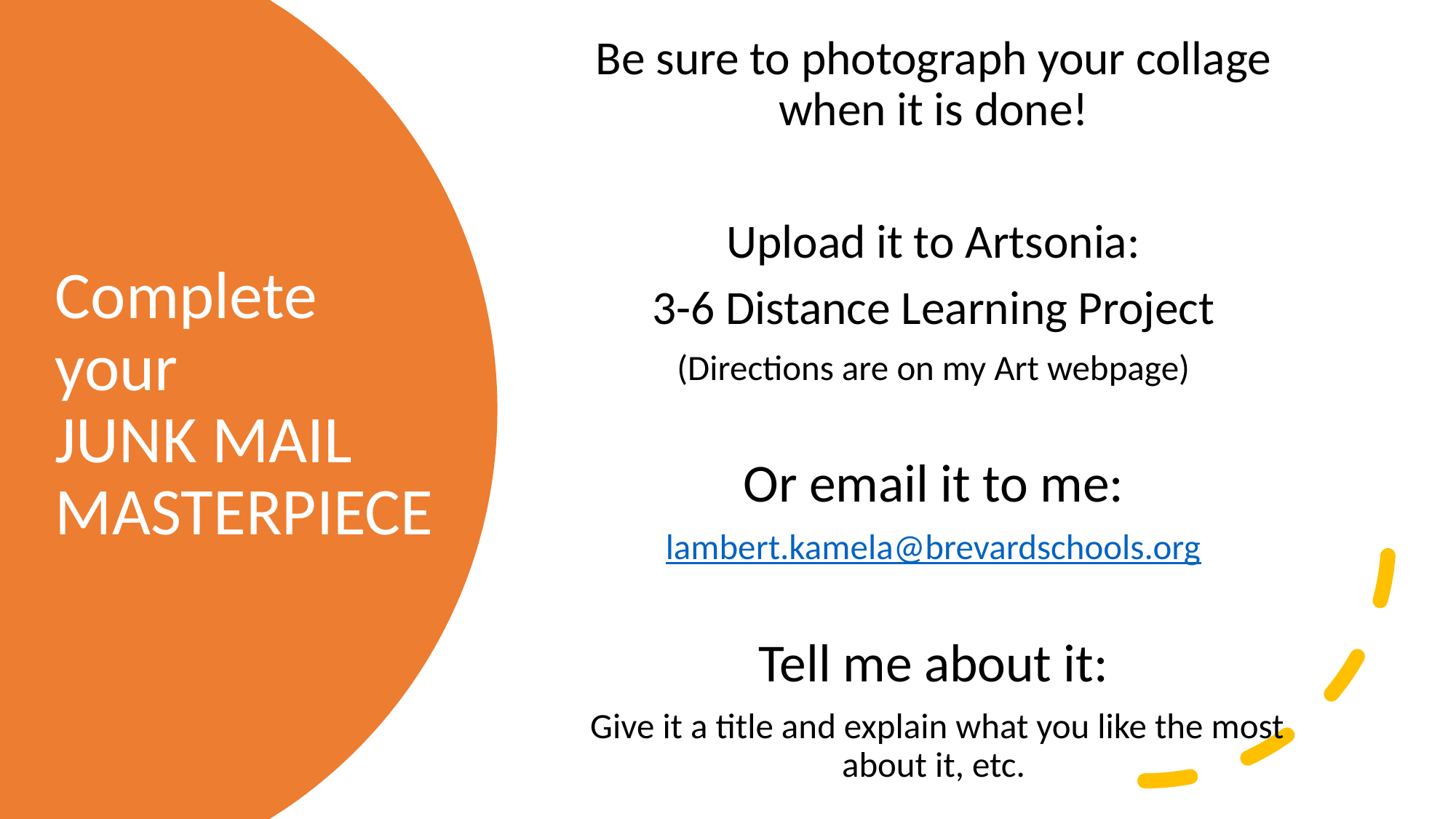

Be sure to photograph your collage when it is done!

Upload it to Artsonia:
3-6 Distance Learning Project
(Directions are on my Art webpage)

Or email it to me:
lambert.kamela@brevardschools.org

Tell me about it:
 Give it a title and explain what you like the most about it, etc.

Complete your
JUNK MAIL MASTERPIECE